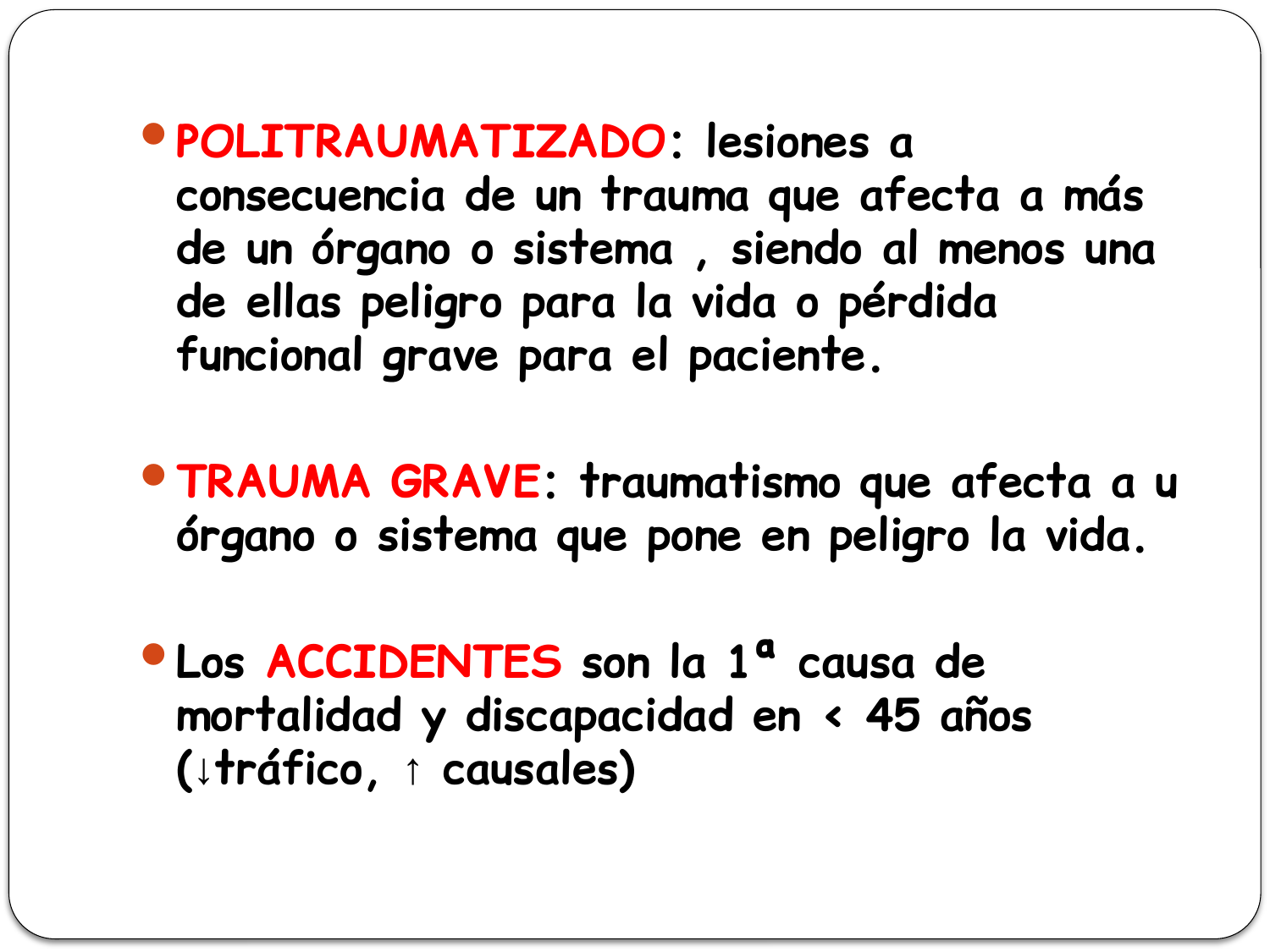

POLITRAUMATIZADO: lesiones a consecuencia de un trauma que afecta a más de un órgano o sistema , siendo al menos una de ellas peligro para la vida o pérdida funcional grave para el paciente.

TRAUMA GRAVE: traumatismo que afecta a u órgano o sistema que pone en peligro la vida.

Los ACCIDENTES son la 1ª causa de mortalidad y discapacidad en < 45 años (↓tráfico, ↑ causales)